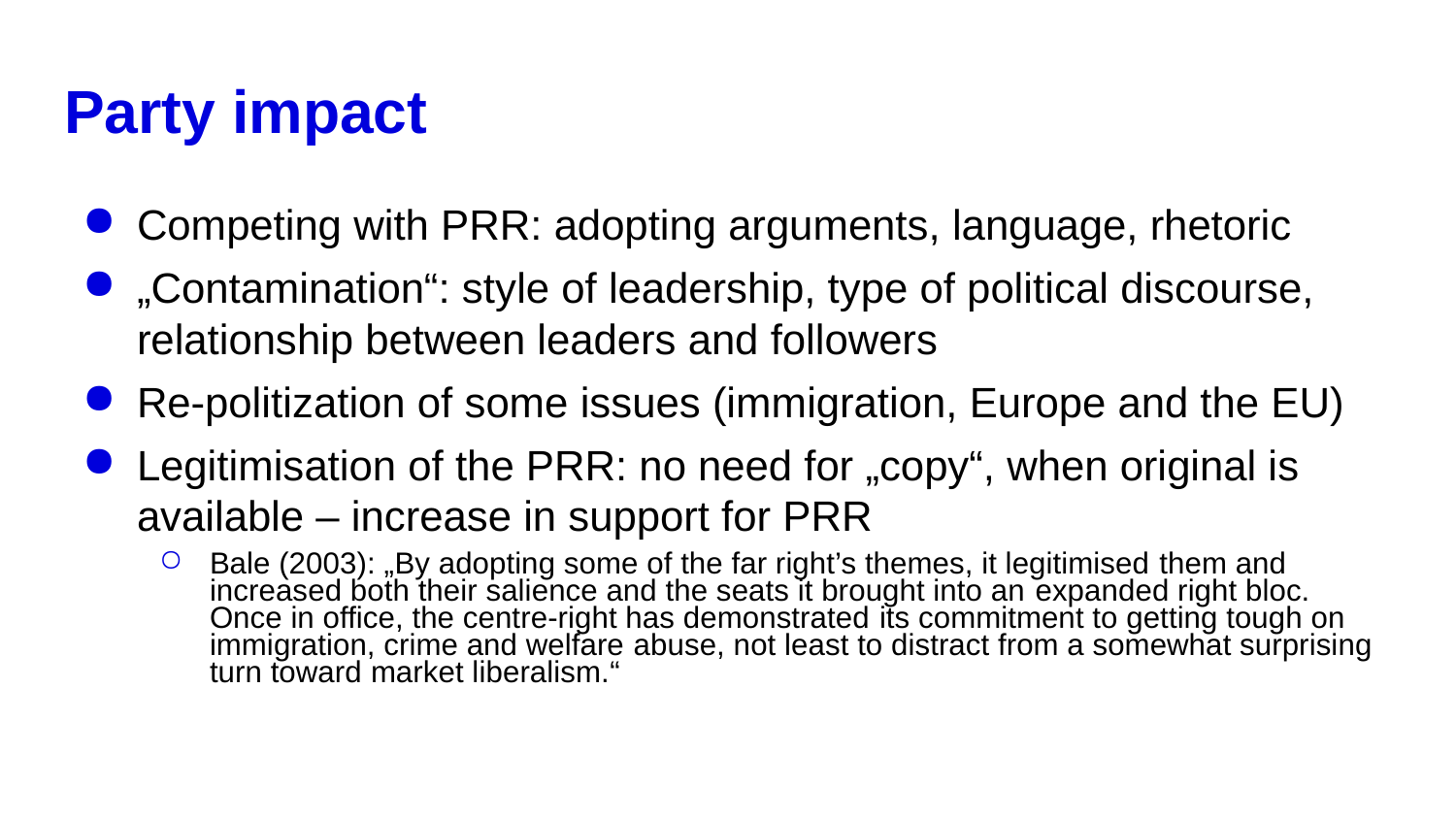

# Party impact
Competing with PRR: adopting arguments, language, rhetoric
„Contamination“: style of leadership, type of political discourse, relationship between leaders and followers
Re-politization of some issues (immigration, Europe and the EU)
Legitimisation of the PRR: no need for „copy“, when original is available – increase in support for PRR
Bale (2003): „By adopting some of the far right’s themes, it legitimised them and increased both their salience and the seats it brought into an expanded right bloc. Once in office, the centre-right has demonstrated its commitment to getting tough on immigration, crime and welfare abuse, not least to distract from a somewhat surprising turn toward market liberalism.“